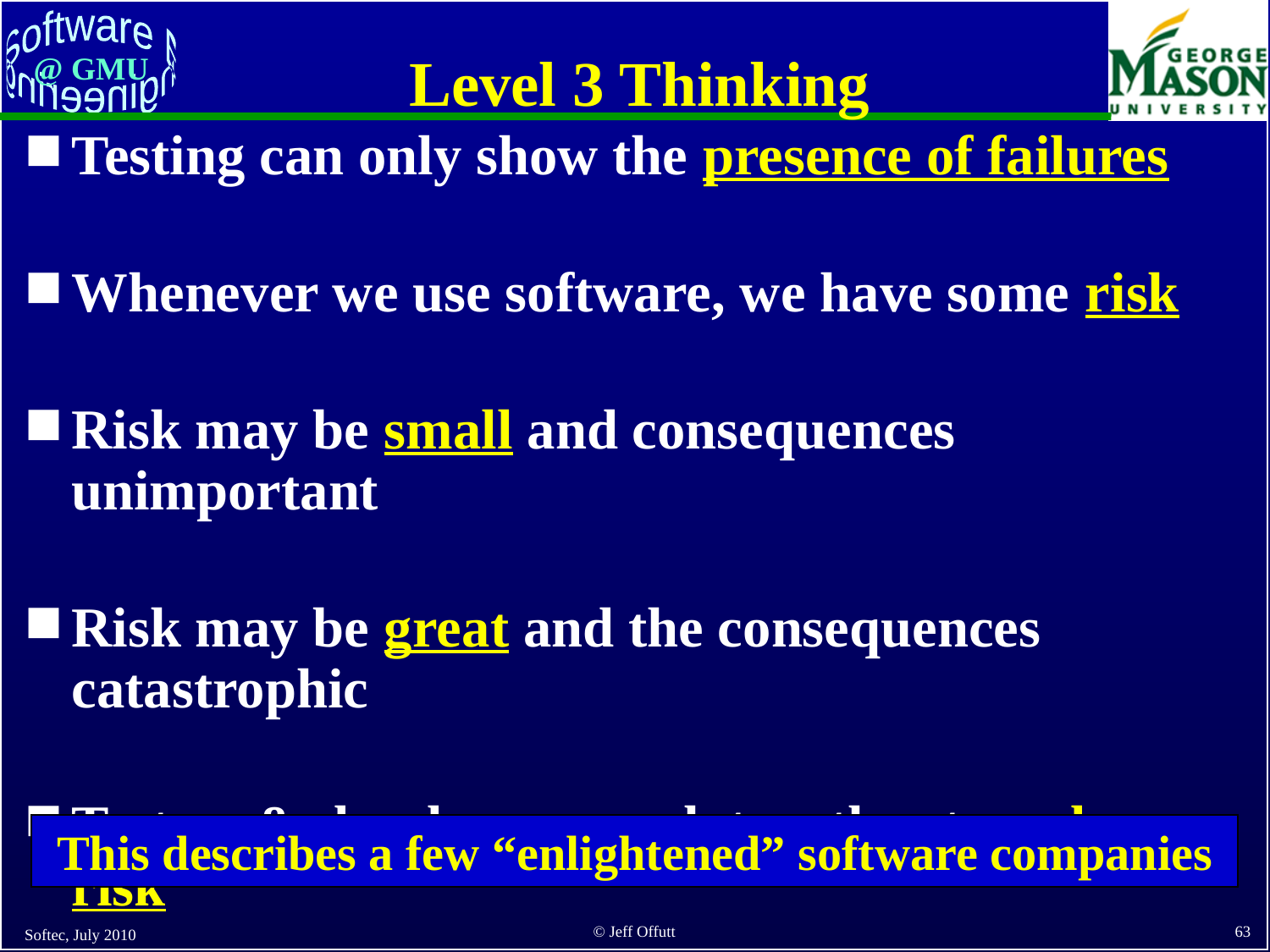

# Level 3 Thinking
Testing can only show the presence of failures

Whenever we use software, we have some risk

Risk may be small and consequences unimportant

Risk may be great and the consequences catastrophic

Testers & developers work together to reduce risk
This describes a few “enlightened” software companies
Softec, July 2010
63
© Jeff Offutt